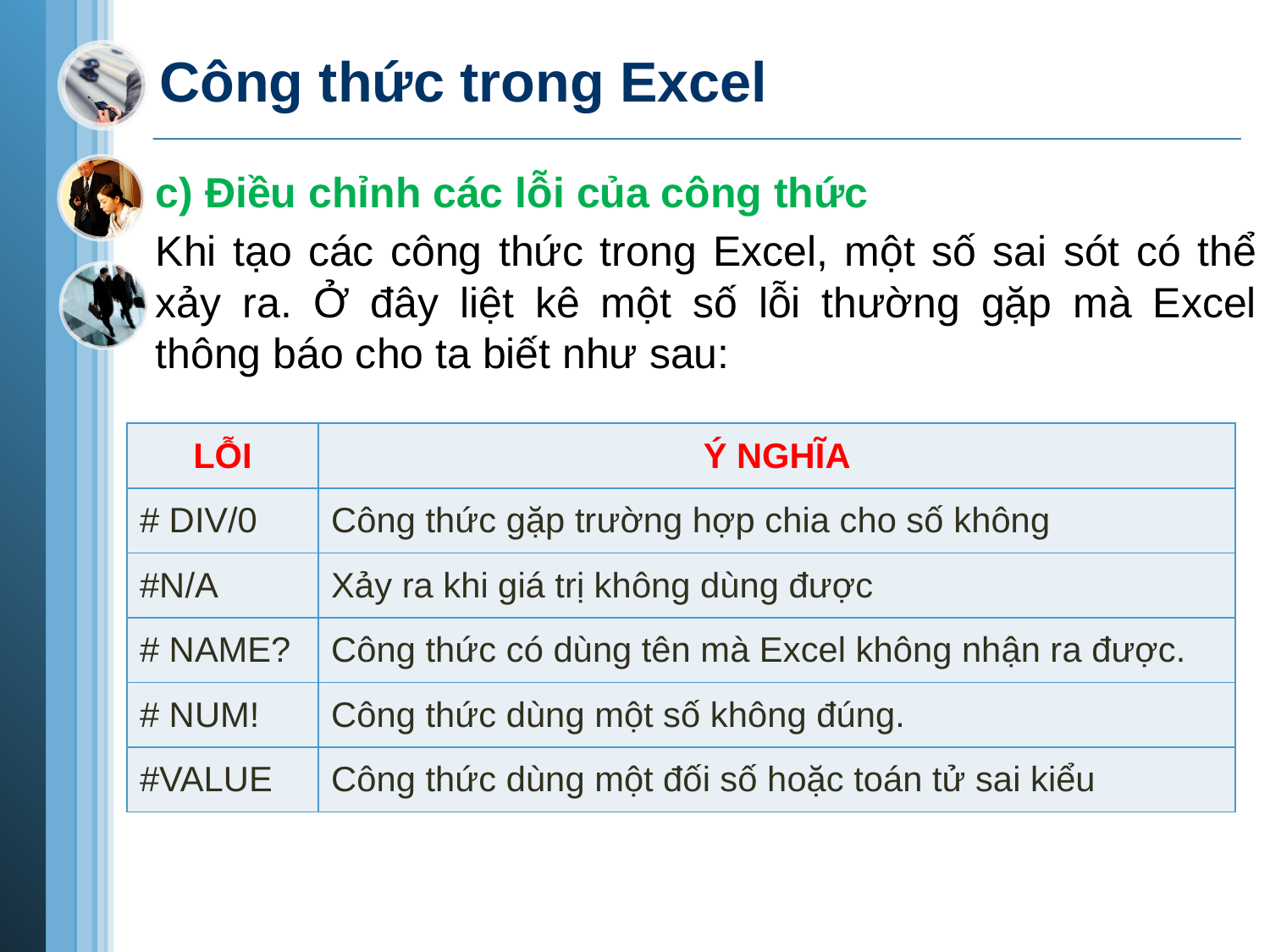

# Công thức trong Excel
c) Điều chỉnh các lỗi của công thức
Khi tạo các công thức trong Excel, một số sai sót có thể xảy ra. Ở đây liệt kê một số lỗi thường gặp mà Excel thông báo cho ta biết như sau:

| LỖI | Ý NGHĨA |
| --- | --- |
| # DIV/0 | Công thức gặp trường hợp chia cho số không |
| #N/A | Xảy ra khi giá trị không dùng được |
| # NAME? | Công thức có dùng tên mà Excel không nhận ra được. |
| # NUM! | Công thức dùng một số không đúng. |
| #VALUE | Công thức dùng một đối số hoặc toán tử sai kiểu |